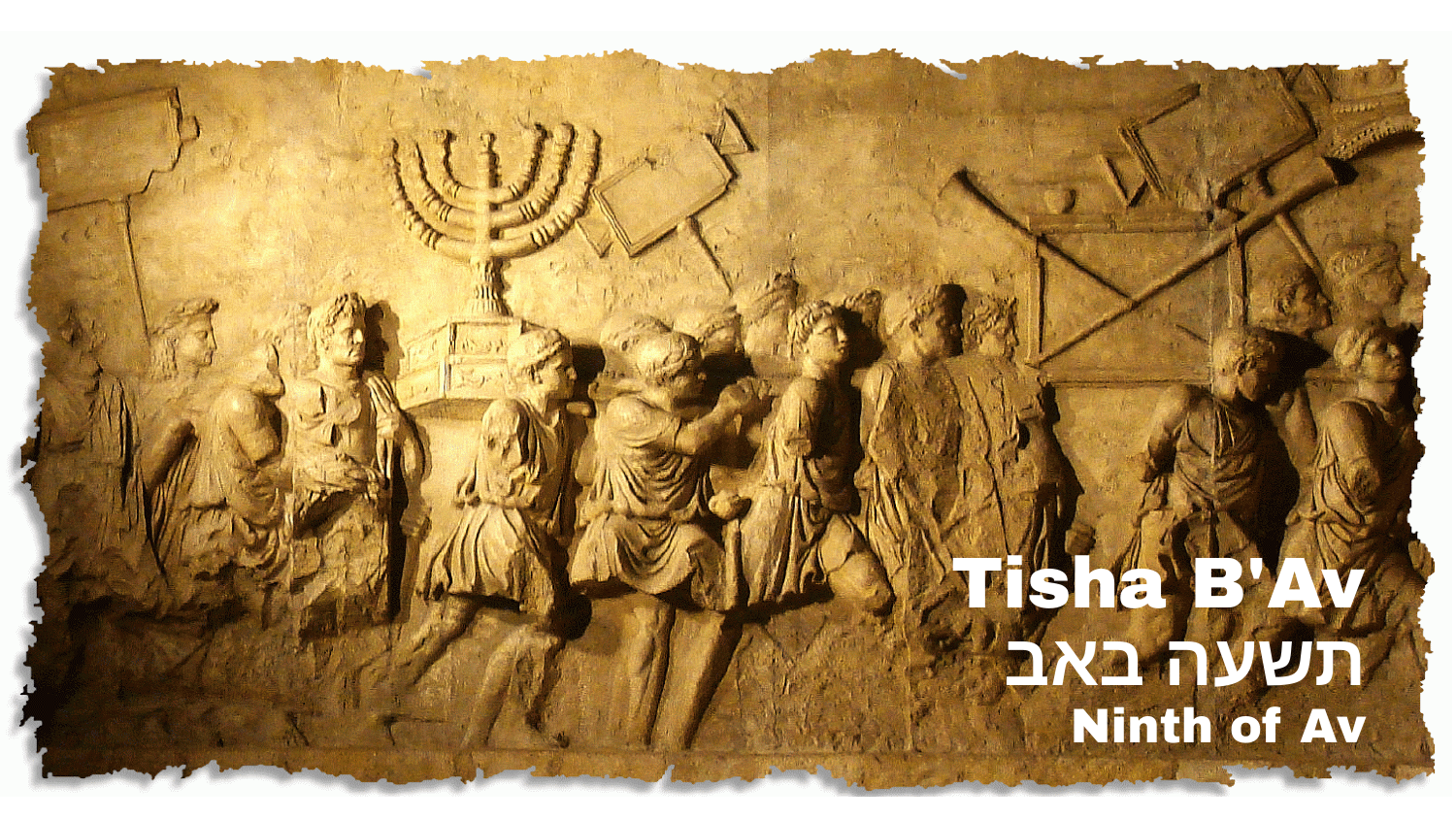

# Tisha B'Av תשעה באב Ninth of Av